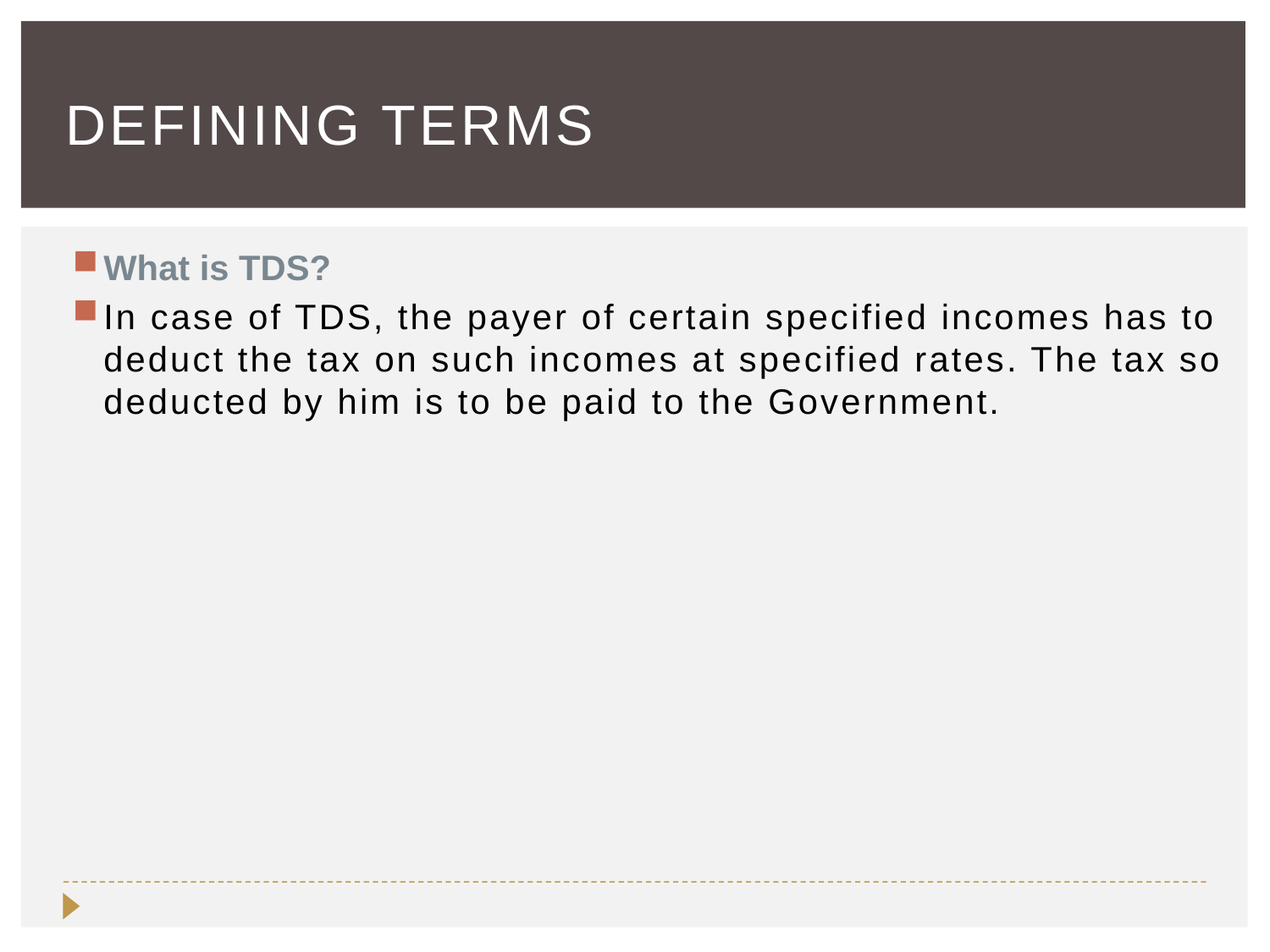

# defining terms
What is TDS?
In case of TDS, the payer of certain specified incomes has to deduct the tax on such incomes at specified rates. The tax so deducted by him is to be paid to the Government.